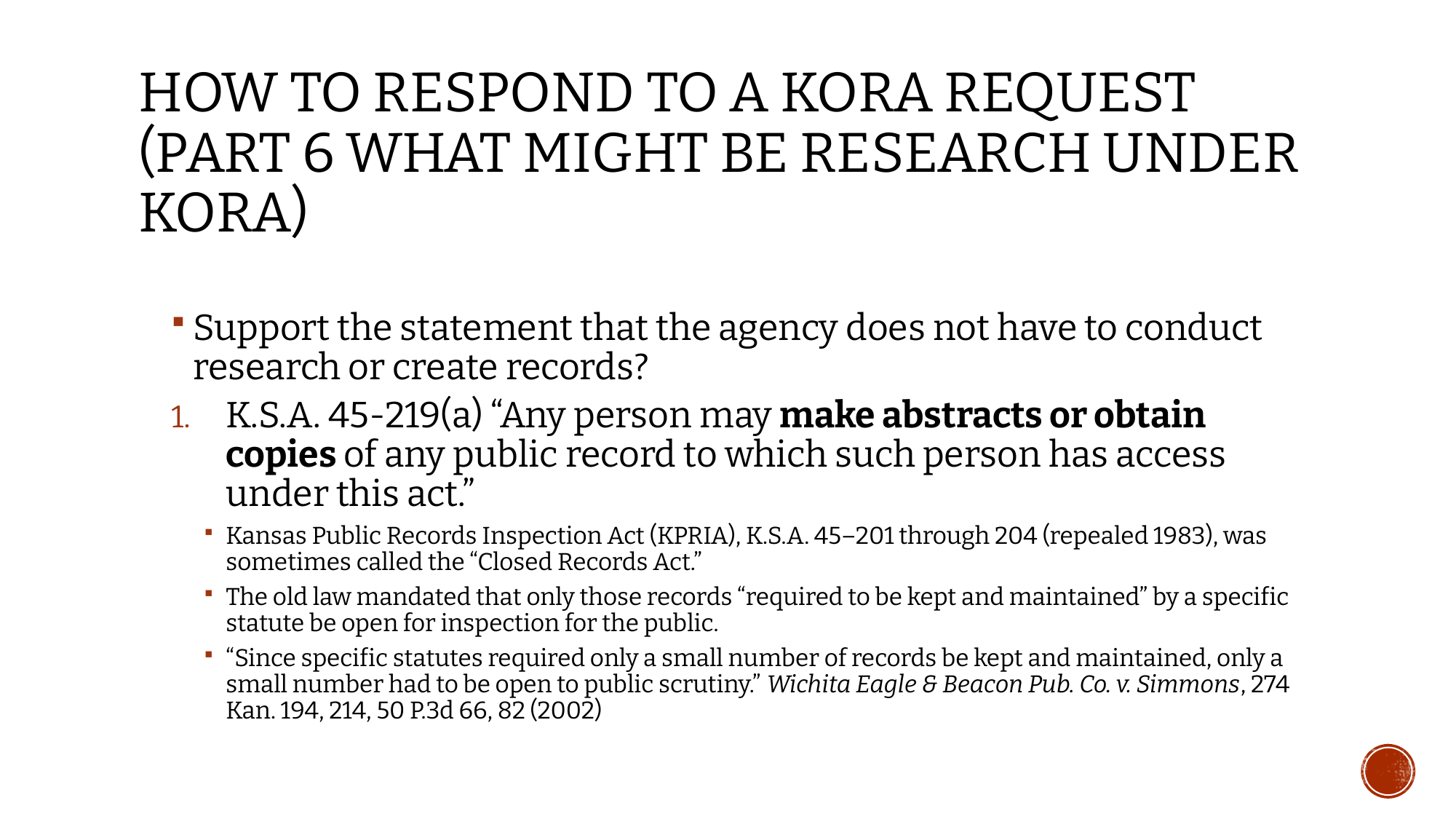

# How to Respond to A Kora request (Part 6 what might be research under kora)

Support the statement that the agency does not have to conduct research or create records?
K.S.A. 45-219(a) “Any person may make abstracts or obtain copies of any public record to which such person has access under this act.”
Kansas Public Records Inspection Act (KPRIA), K.S.A. 45–201 through 204 (repealed 1983), was sometimes called the “Closed Records Act.”
The old law mandated that only those records “required to be kept and maintained” by a specific statute be open for inspection for the public.
“Since specific statutes required only a small number of records be kept and maintained, only a small number had to be open to public scrutiny.” Wichita Eagle & Beacon Pub. Co. v. Simmons, 274 Kan. 194, 214, 50 P.3d 66, 82 (2002)